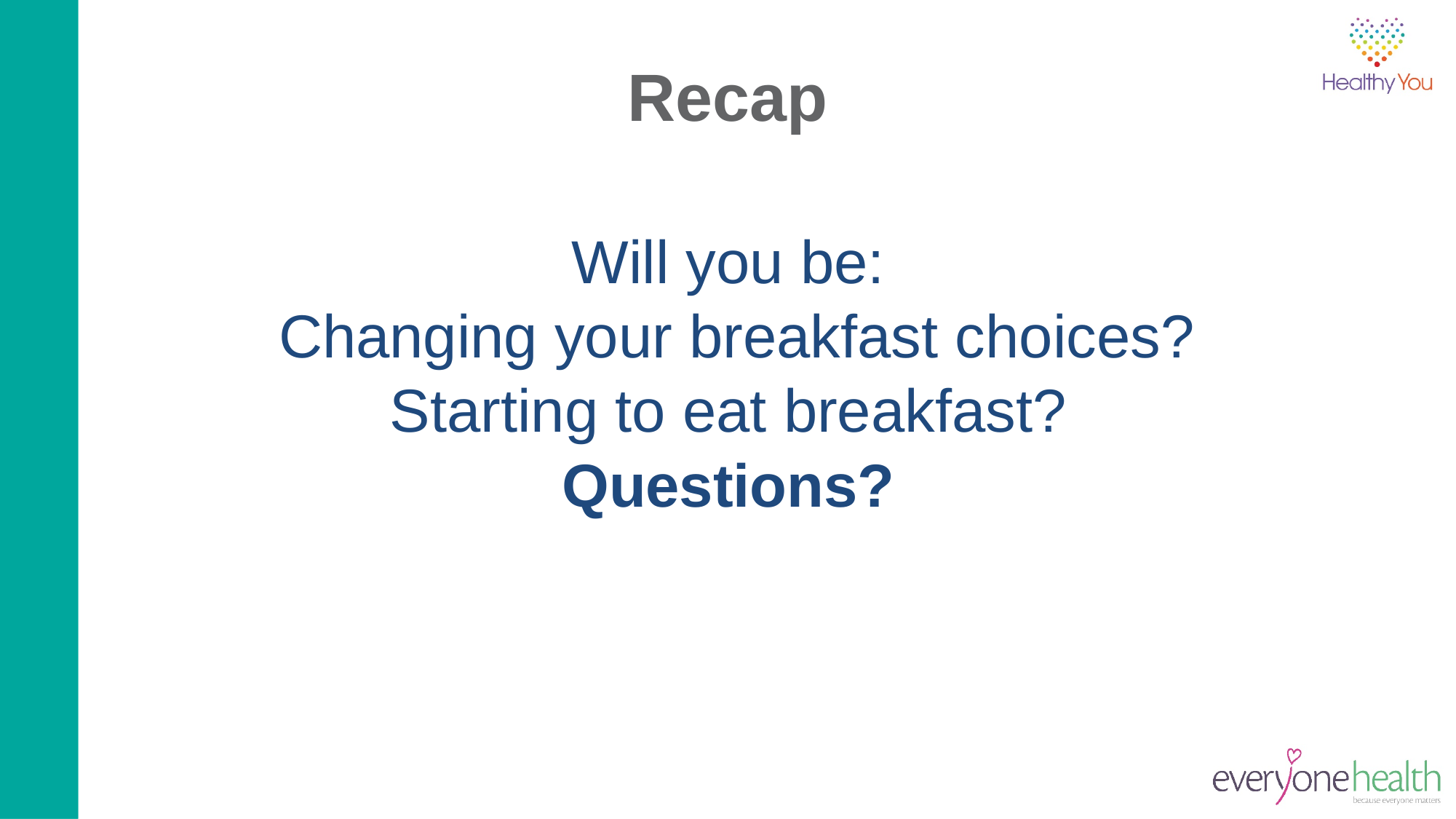

Recap
Will you be:
 Changing your breakfast choices?
Starting to eat breakfast?
Questions?